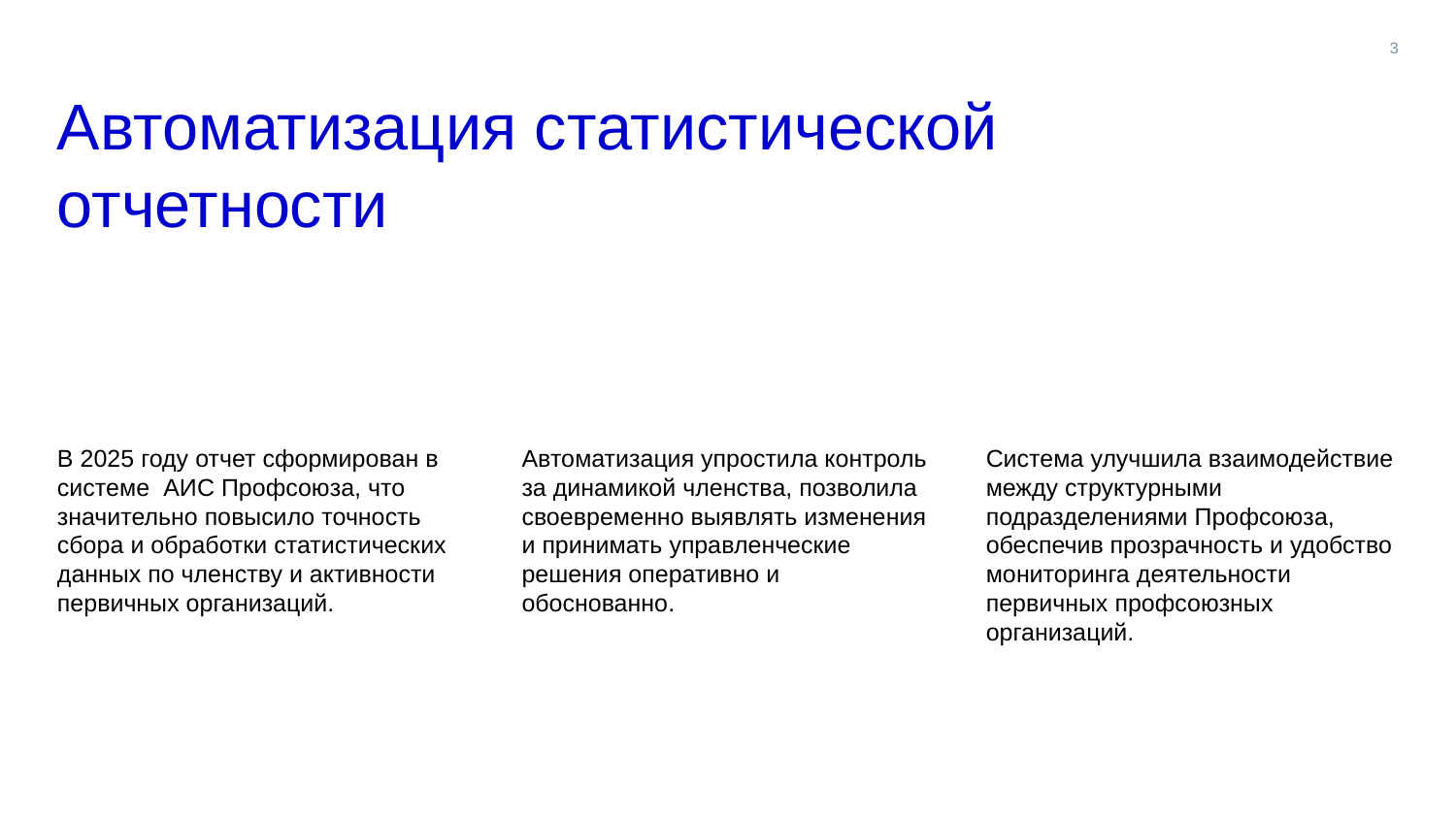

3
Автоматизация статистической отчетности

В 2025 году отчет сформирован в системе  АИС Профсоюза, что значительно повысило точность сбора и обработки статистических данных по членству и активности первичных организаций.

Автоматизация упростила контроль за динамикой членства, позволила своевременно выявлять изменения и принимать управленческие решения оперативно и обоснованно.

Система улучшила взаимодействие между структурными подразделениями Профсоюза, обеспечив прозрачность и удобство мониторинга деятельности первичных профсоюзных организаций.